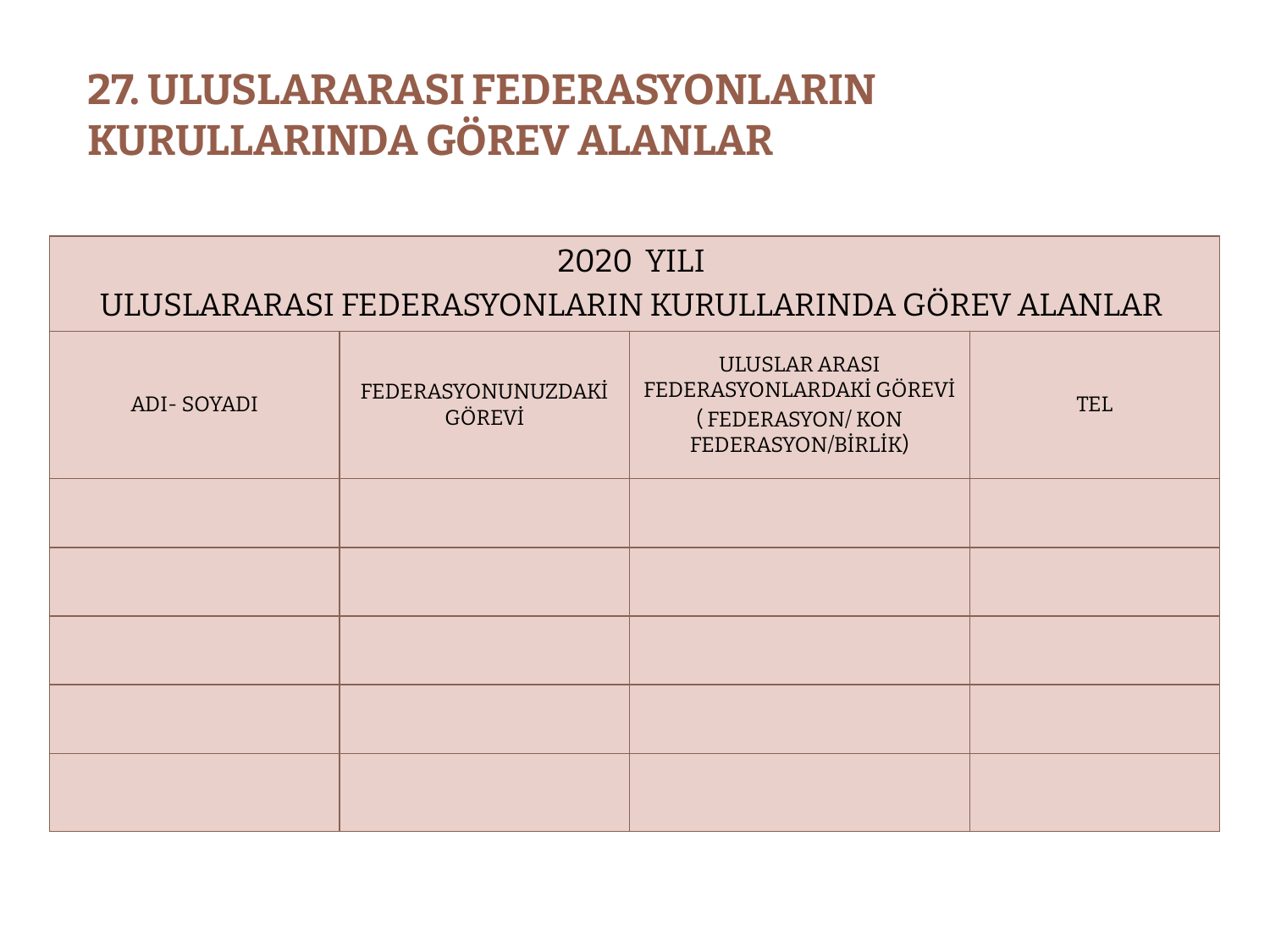

# 27. ULUSLARARASI FEDERASYONLARIN KURULLARINDA GÖREV ALANLAR
| 2020 YILI ULUSLARARASI FEDERASYONLARIN KURULLARINDA GÖREV ALANLAR |  |  |  |
| --- | --- | --- | --- |
| ADI- SOYADI | FEDERASYONUNUZDAKİ GÖREVİ | ULUSLAR ARASI FEDERASYONLARDAKİ GÖREVİ ( FEDERASYON/ KON FEDERASYON/BİRLİK) | TEL |
|  |  |  |  |
|  |  |  |  |
|  |  |  |  |
|  |  |  |  |
|  |  |  |  |